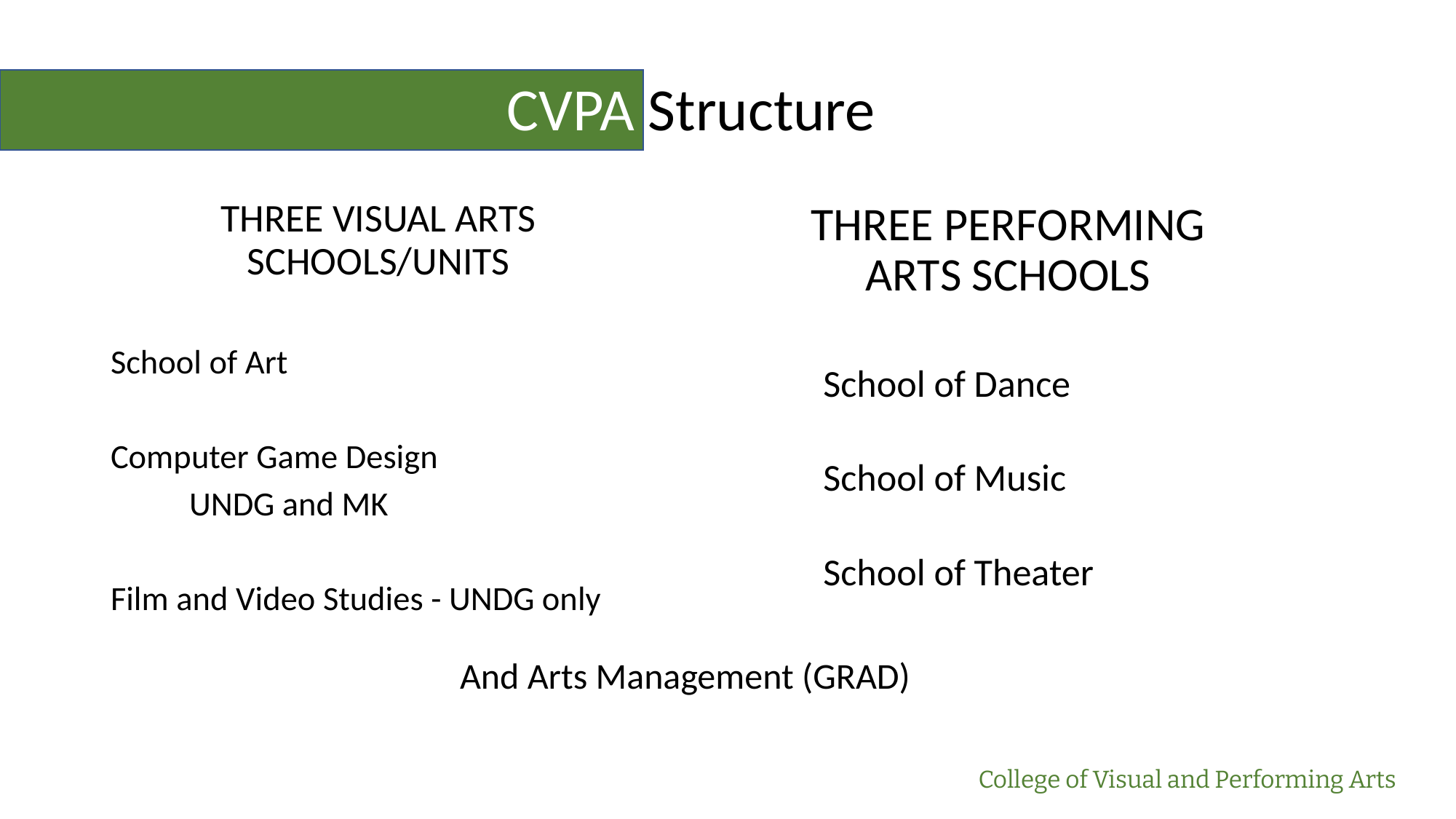

# CVPA Structure
THREE VISUAL ARTS SCHOOLS/UNITS

School of Art

Computer Game Design
	UNDG and MK

Film and Video Studies - UNDG only

THREE PERFORMING ARTS SCHOOLS

School of Dance

School of Music

School of Theater
And Arts Management (GRAD)
College of Visual and Performing Arts